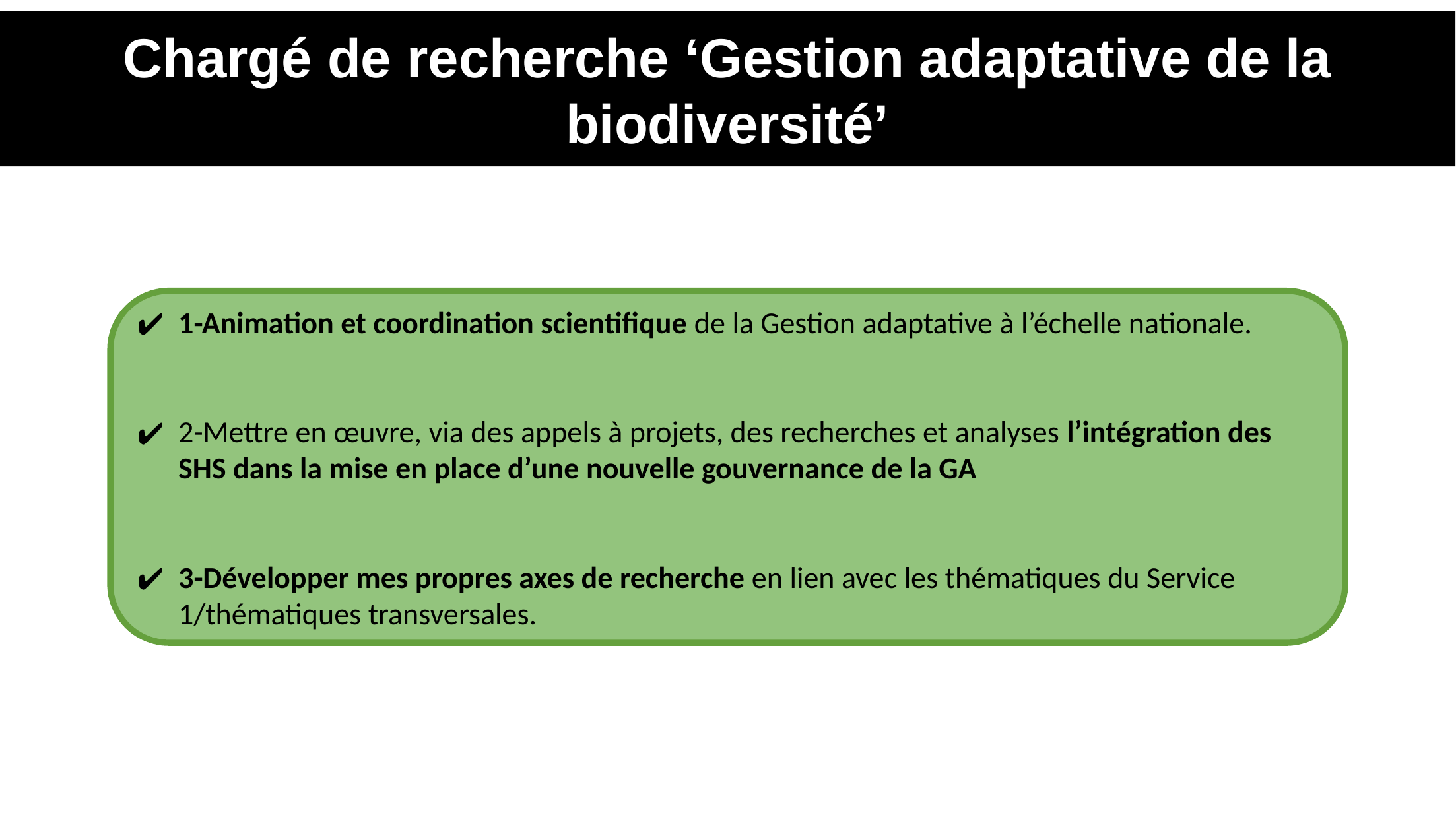

Chargé de recherche ‘Gestion adaptative de la biodiversité’

1-Animation et coordination scientifique de la Gestion adaptative à l’échelle nationale.

2-Mettre en œuvre, via des appels à projets, des recherches et analyses l’intégration des SHS dans la mise en place d’une nouvelle gouvernance de la GA

3-Développer mes propres axes de recherche en lien avec les thématiques du Service 1/thématiques transversales.